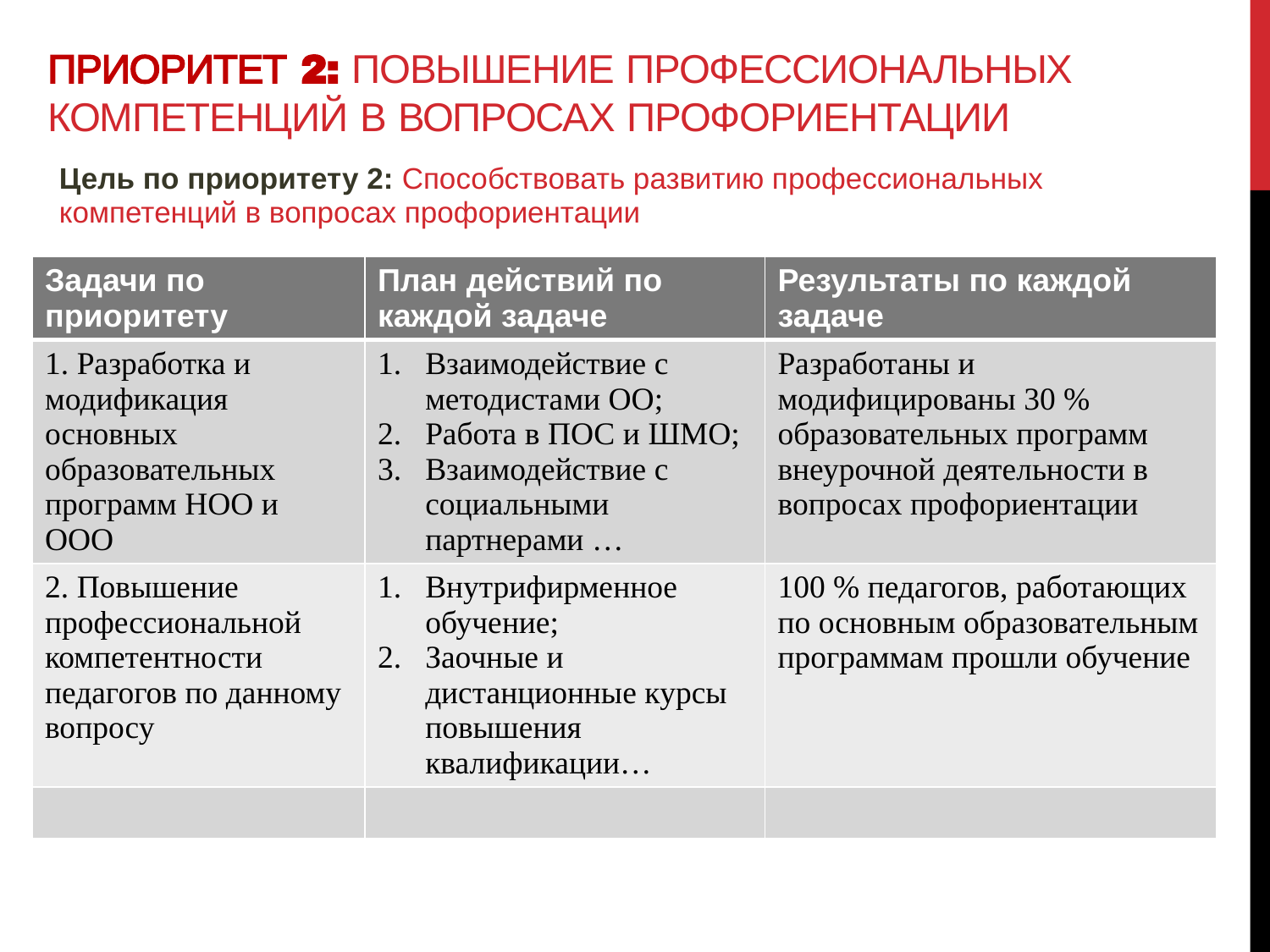

# Приоритет 2: Повышение профессиональных компетенций в вопросах профориентации
Цель по приоритету 2: Способствовать развитию профессиональных компетенций в вопросах профориентации

| Задачи по приоритету | План действий по каждой задаче | Результаты по каждой задаче |
| --- | --- | --- |
| 1. Разработка и модификация основных образовательных программ НОО и ООО | Взаимодействие с методистами ОО; Работа в ПОС и ШМО; Взаимодействие с социальными партнерами … | Разработаны и модифицированы 30 % образовательных программ внеурочной деятельности в вопросах профориентации |
| 2. Повышение профессиональной компетентности педагогов по данному вопросу | Внутрифирменное обучение; Заочные и дистанционные курсы повышения квалификации… | 100 % педагогов, работающих по основным образовательным программам прошли обучение |
|  |  |  |